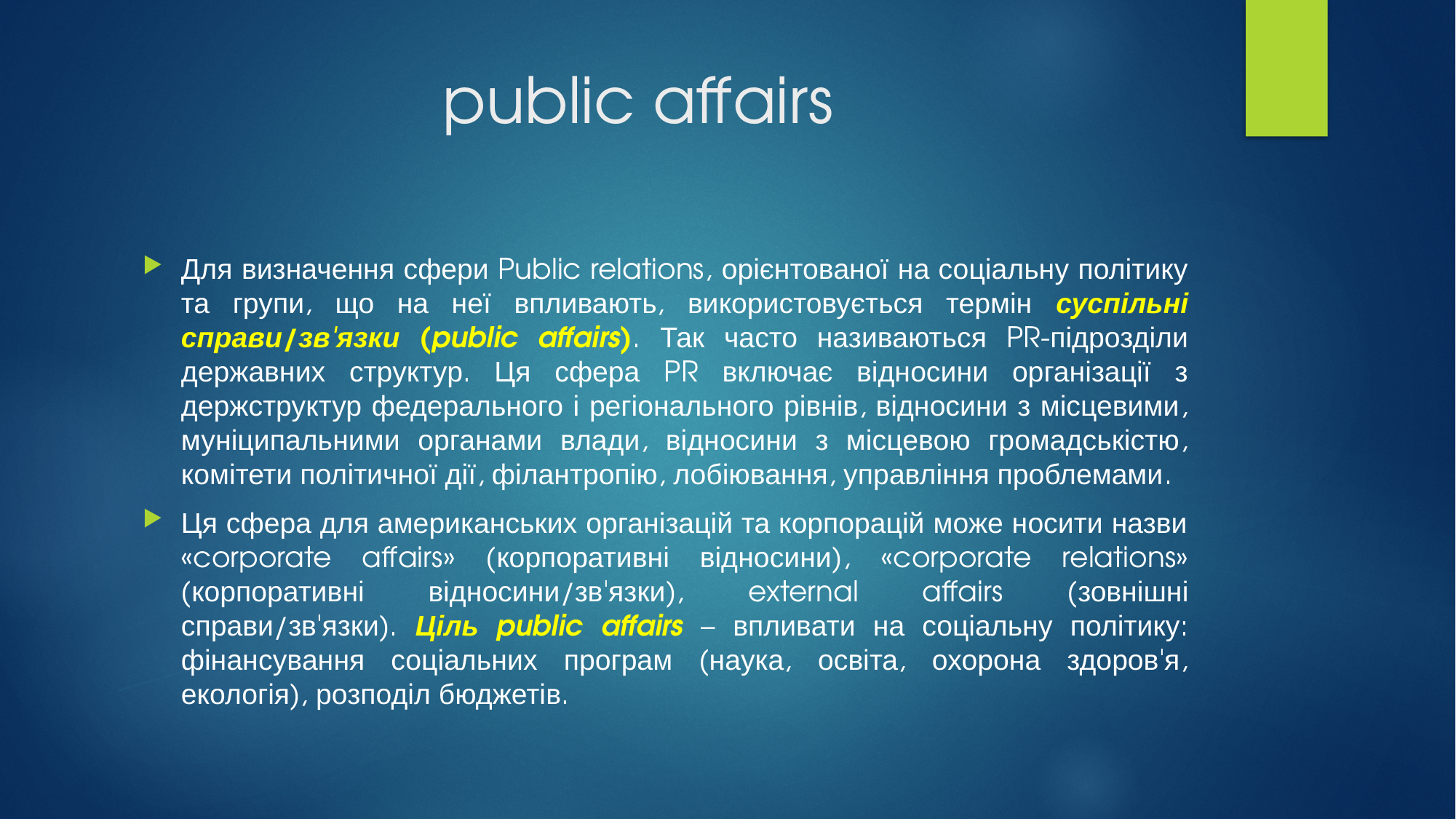

# public affairs
Для визначення сфери Public relations, орієнтованої на соціальну політику та групи, що на неї впливають, використовується термін суспільні справи/зв'язки (public affairs). Так часто називаються PR-підрозділи державних структур. Ця сфера PR включає відносини організації з держструктур федерального і регіонального рівнів, відносини з місцевими, муніципальними органами влади, відносини з місцевою громадськістю, комітети політичної дії, філантропію, лобіювання, управління проблемами.
Ця сфера для американських організацій та корпорацій може носити назви «corporate affairs» (корпоративні відносини), «corporate relations» (корпоративні відносини/зв'язки), external affairs (зовнішні справи/зв'язки). Ціль public affairs – впливати на соціальну політику: фінансування соціальних програм (наука, освіта, охорона здоров'я, екологія), розподіл бюджетів.